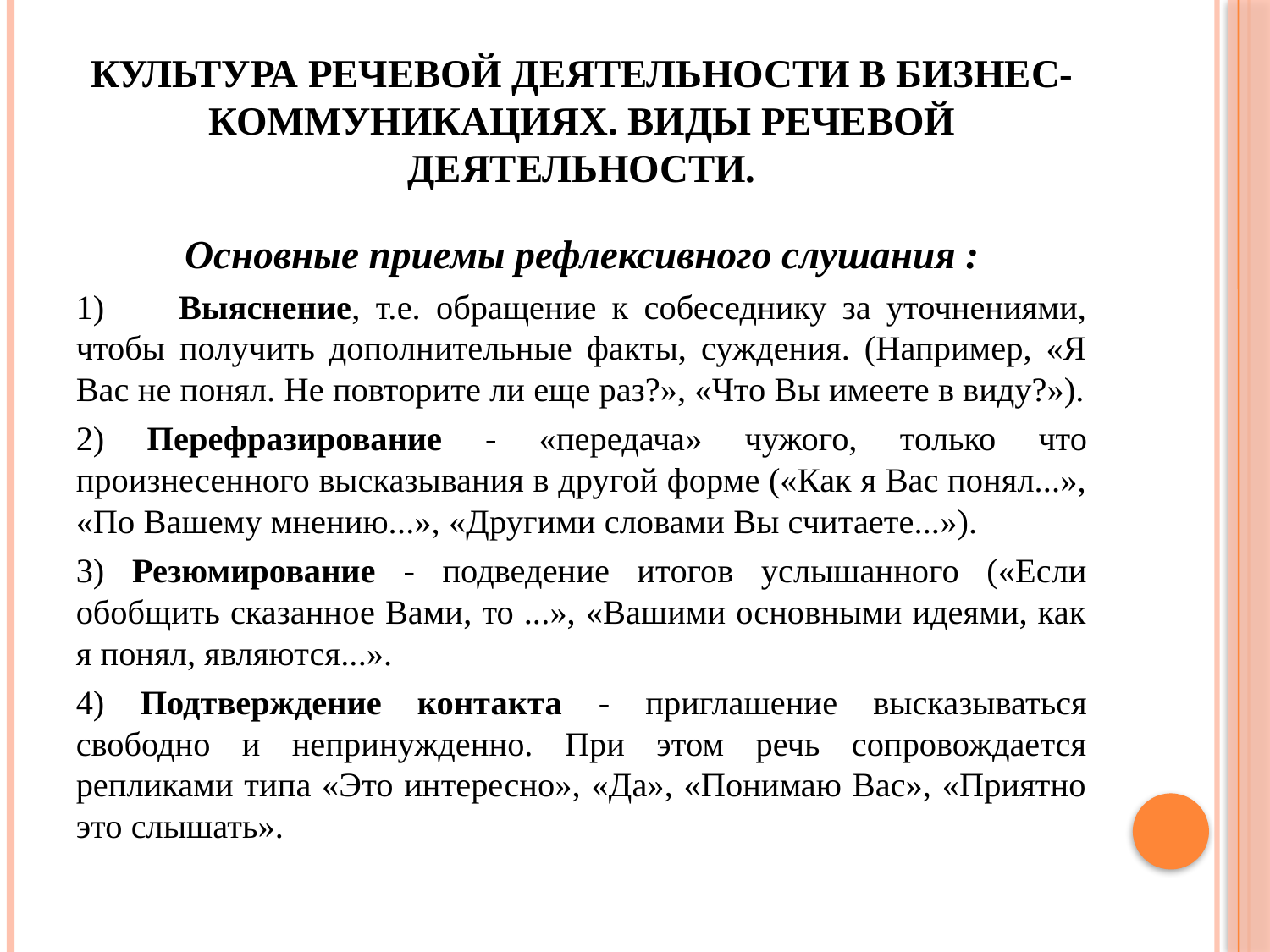

# Культура речевой деятельности в бизнес-коммуникациях. Виды речевой деятельности.
Основные приемы рефлексивного слушания :
1)	Выяснение, т.е. обращение к собеседнику за уточнениями, чтобы получить дополнительные факты, суждения. (Например, «Я Вас не понял. Не повторите ли еще раз?», «Что Вы имеете в виду?»).
2) Перефразирование - «передача» чужого, только что произнесенного высказывания в другой форме («Как я Вас понял...», «По Вашему мнению...», «Другими словами Вы считаете...»).
3) Резюмирование - подведение итогов услышанного («Если обобщить сказанное Вами, то ...», «Вашими основными идеями, как я понял, являются...».
4) Подтверждение контакта - приглашение высказываться свободно и непринужденно. При этом речь сопровождается репликами типа «Это интересно», «Да», «Понимаю Вас», «Приятно это слышать».